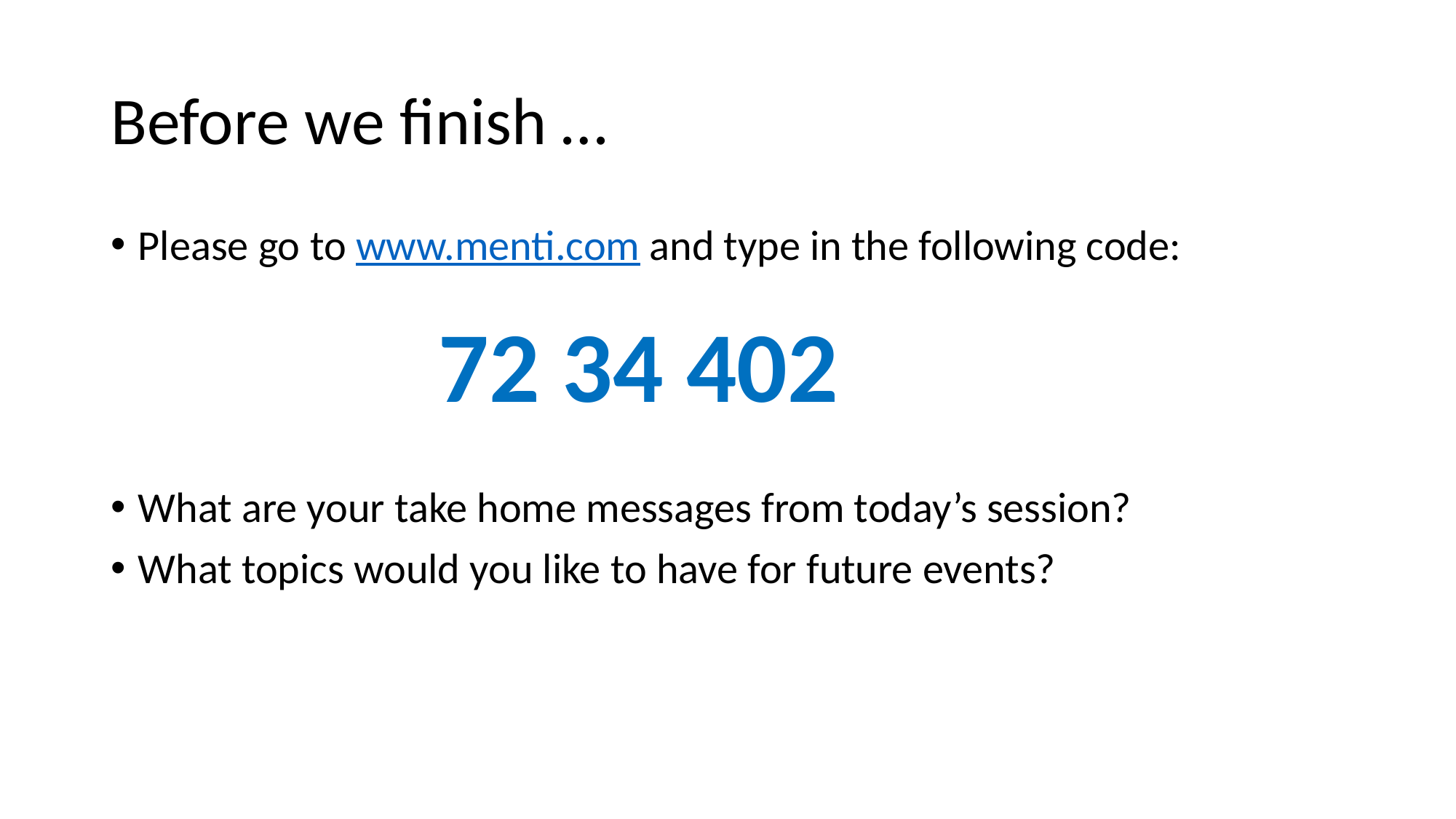

# Before we finish …
Please go to www.menti.com and type in the following code:

			72 34 402

What are your take home messages from today’s session?
What topics would you like to have for future events?